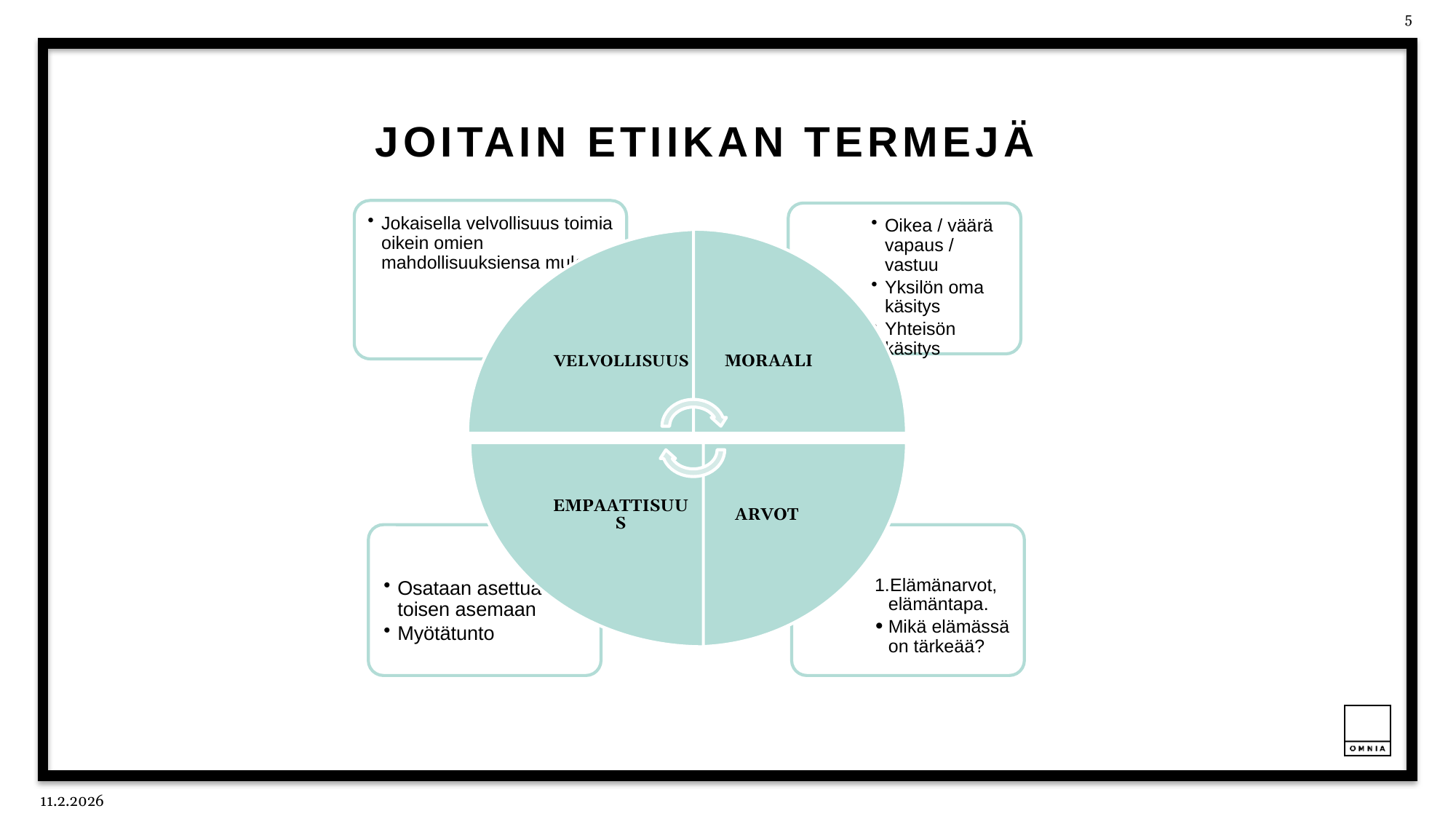

# Joitain etiikan termejä
Elämänarvot,    elämäntapa.
Mikä elämässä on tärkeää?
Osataan asettua toisen asemaan
Myötätunto
Oikea / väärä   vapaus / vastuu
Yksilön oma käsitys
Yhteisön käsitys
Jokaisella velvollisuus toimia oikein omien mahdollisuuksiensa mukaan
VELVOLLISUUS
MORAALI
ARVOT
EMPAATTISUUS
11.2.2026